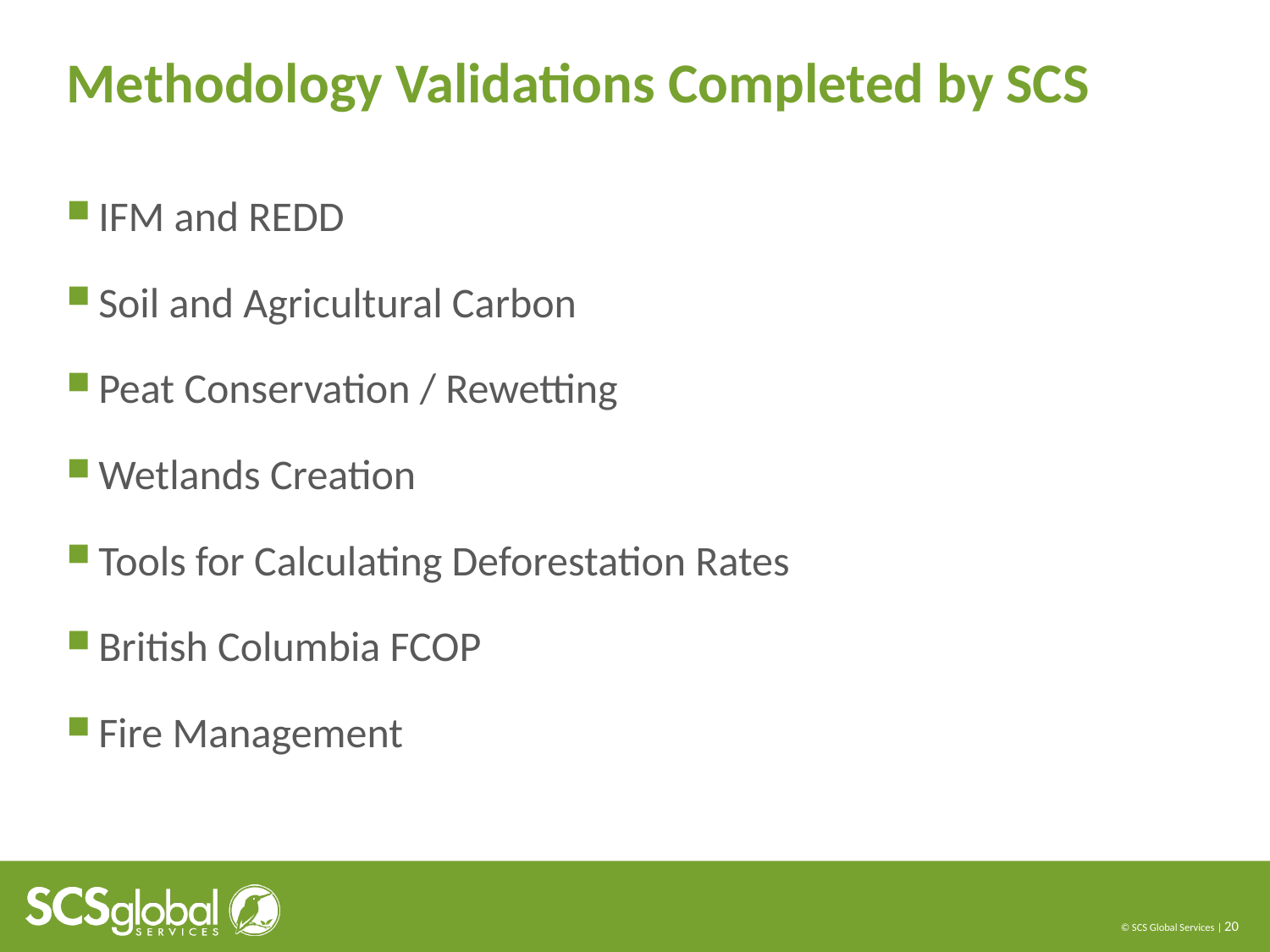

# Methodology Validations Completed by SCS
IFM and REDD
Soil and Agricultural Carbon
Peat Conservation / Rewetting
Wetlands Creation
Tools for Calculating Deforestation Rates
British Columbia FCOP
Fire Management